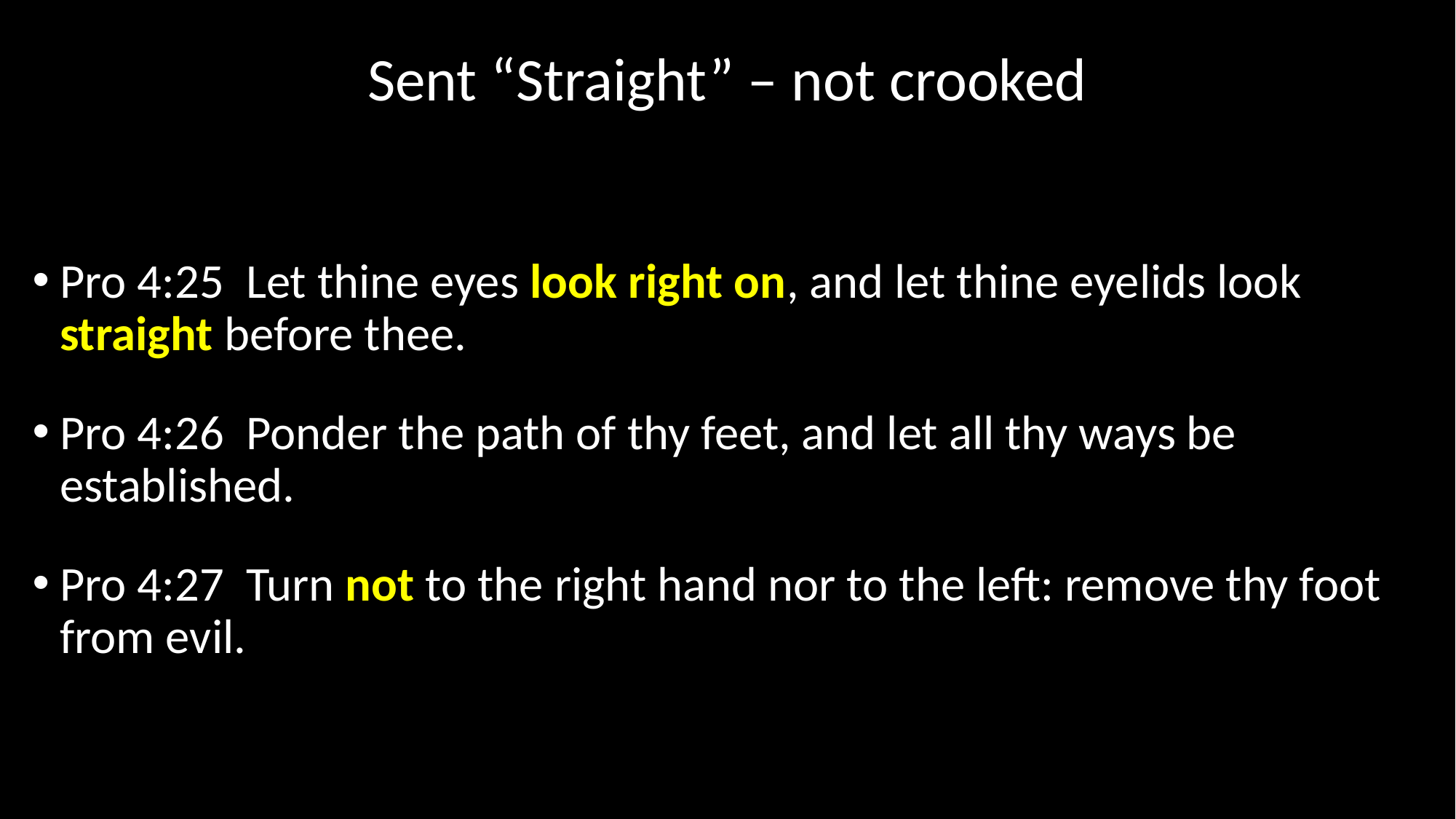

# Sent “Straight” – not crooked
Pro 4:25  Let thine eyes look right on, and let thine eyelids look straight before thee.

Pro 4:26  Ponder the path of thy feet, and let all thy ways be established.

Pro 4:27  Turn not to the right hand nor to the left: remove thy foot from evil.